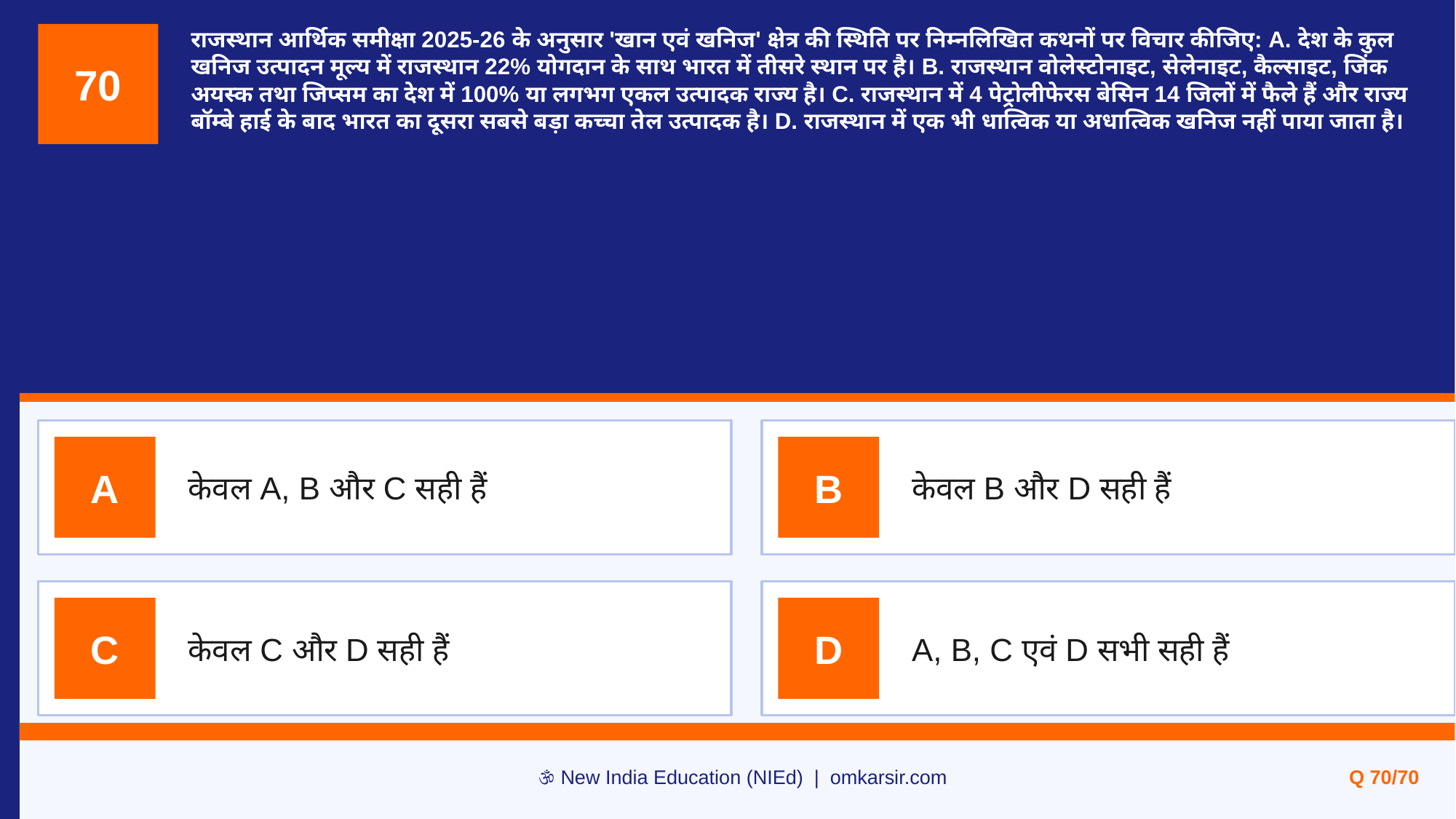

राजस्थान आर्थिक समीक्षा 2025-26 के अनुसार 'खान एवं खनिज' क्षेत्र की स्थिति पर निम्नलिखित कथनों पर विचार कीजिए: A. देश के कुल खनिज उत्पादन मूल्य में राजस्थान 22% योगदान के साथ भारत में तीसरे स्थान पर है। B. राजस्थान वोलेस्टोनाइट, सेलेनाइट, कैल्साइट, जिंक अयस्क तथा जिप्सम का देश में 100% या लगभग एकल उत्पादक राज्य है। C. राजस्थान में 4 पेट्रोलीफेरस बेसिन 14 जिलों में फैले हैं और राज्य बॉम्बे हाई के बाद भारत का दूसरा सबसे बड़ा कच्चा तेल उत्पादक है। D. राजस्थान में एक भी धात्विक या अधात्विक खनिज नहीं पाया जाता है।
70

केवल A, B और C सही हैं
केवल B और D सही हैं
A
B

केवल C और D सही हैं
A, B, C एवं D सभी सही हैं
C
D

🕉️ New India Education (NIEd)  |  omkarsir.com
Q 70/70